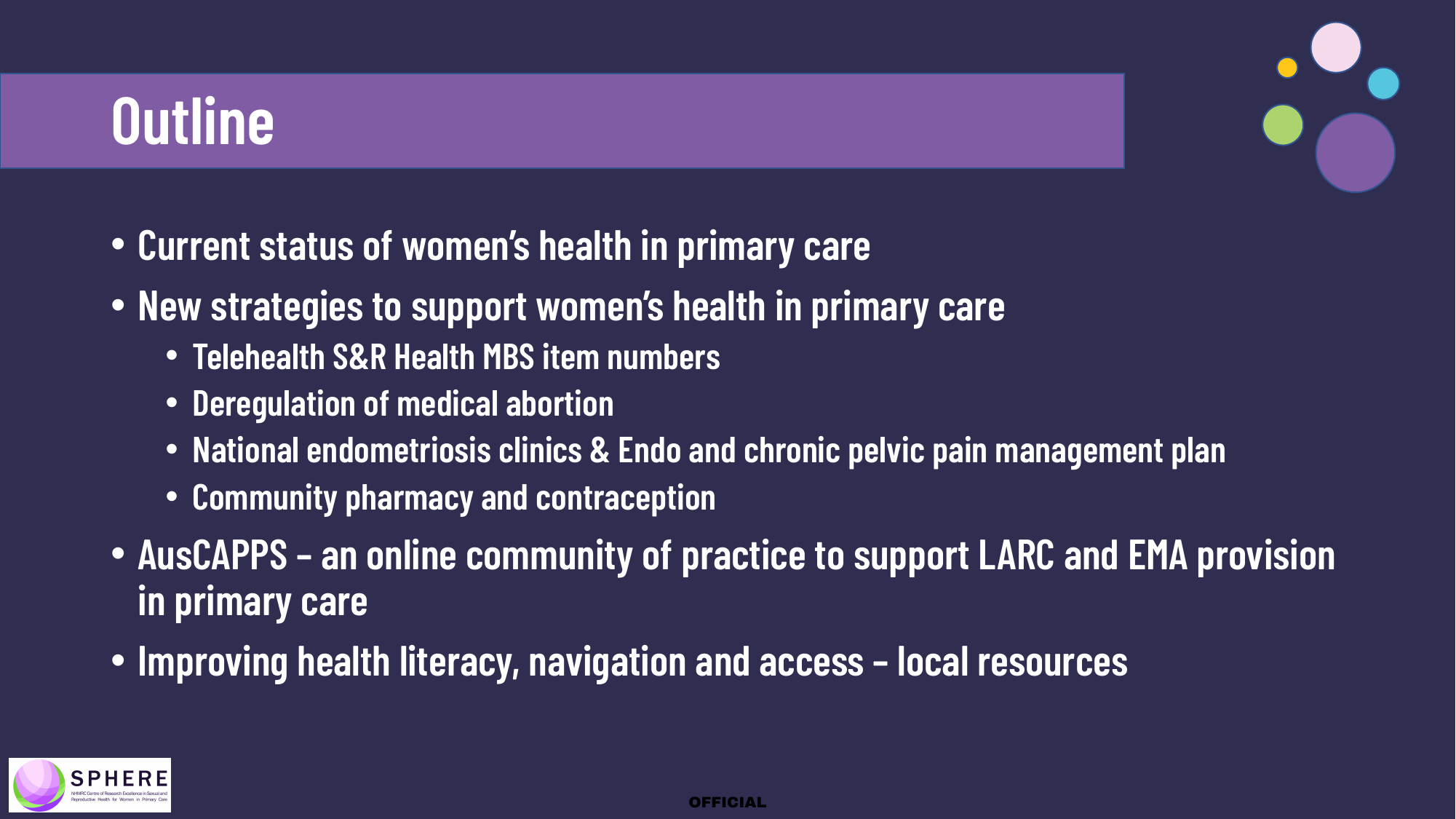

# Outline
Current status of women’s health in primary care
New strategies to support women’s health in primary care
Telehealth S&R Health MBS item numbers
Deregulation of medical abortion
National endometriosis clinics & Endo and chronic pelvic pain management plan
Community pharmacy and contraception
AusCAPPS – an online community of practice to support LARC and EMA provision in primary care
Improving health literacy, navigation and access – local resources